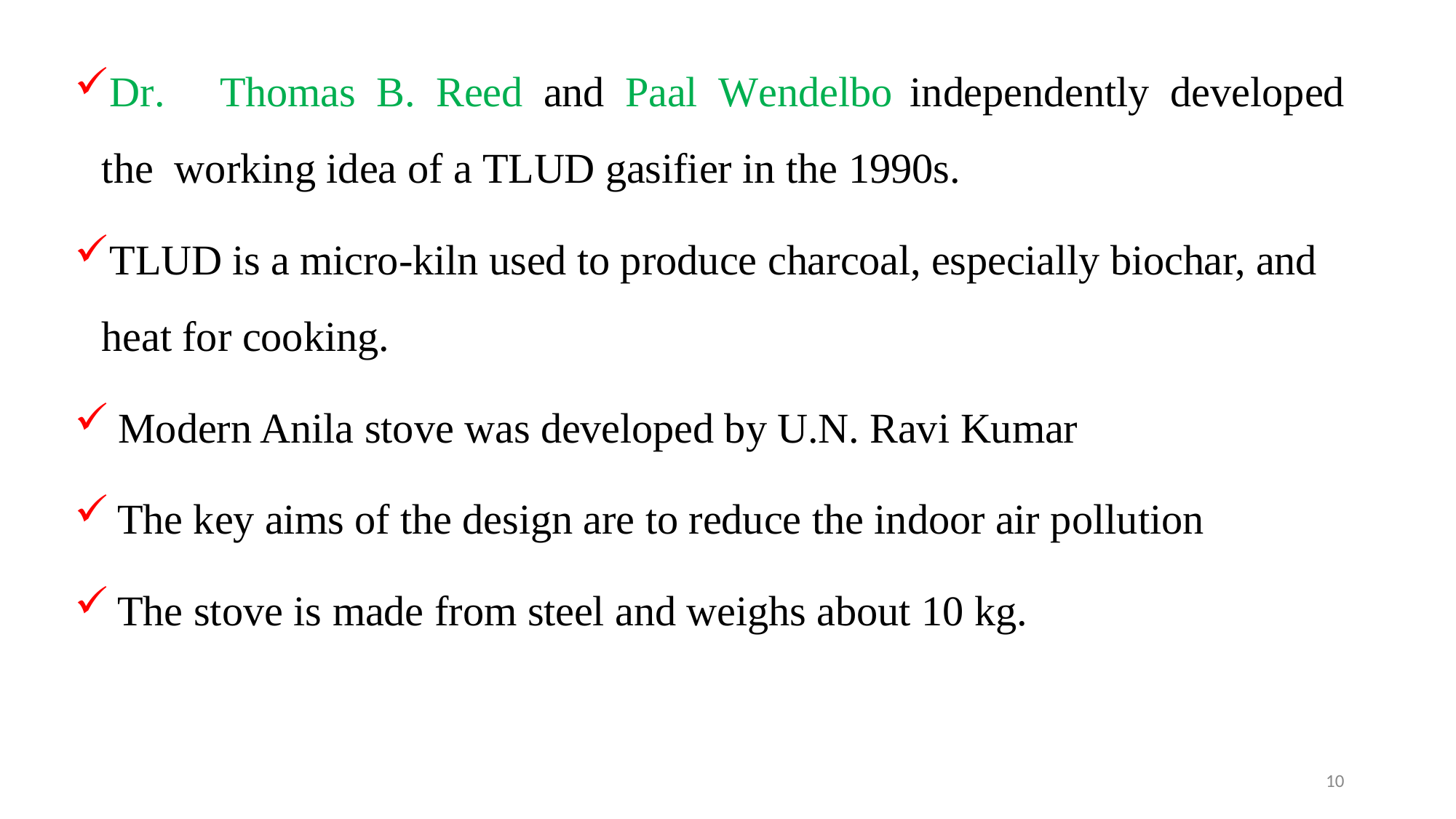

Dr.	Thomas	B.	Reed	and	Paal	Wendelbo	independently	developed	the  working idea of a TLUD gasifier in the 1990s.
TLUD is a micro-kiln used to produce charcoal, especially biochar, and  heat for cooking.
Modern Anila stove was developed by U.N. Ravi Kumar
The key aims of the design are to reduce the indoor air pollution
The stove is made from steel and weighs about 10 kg.
10